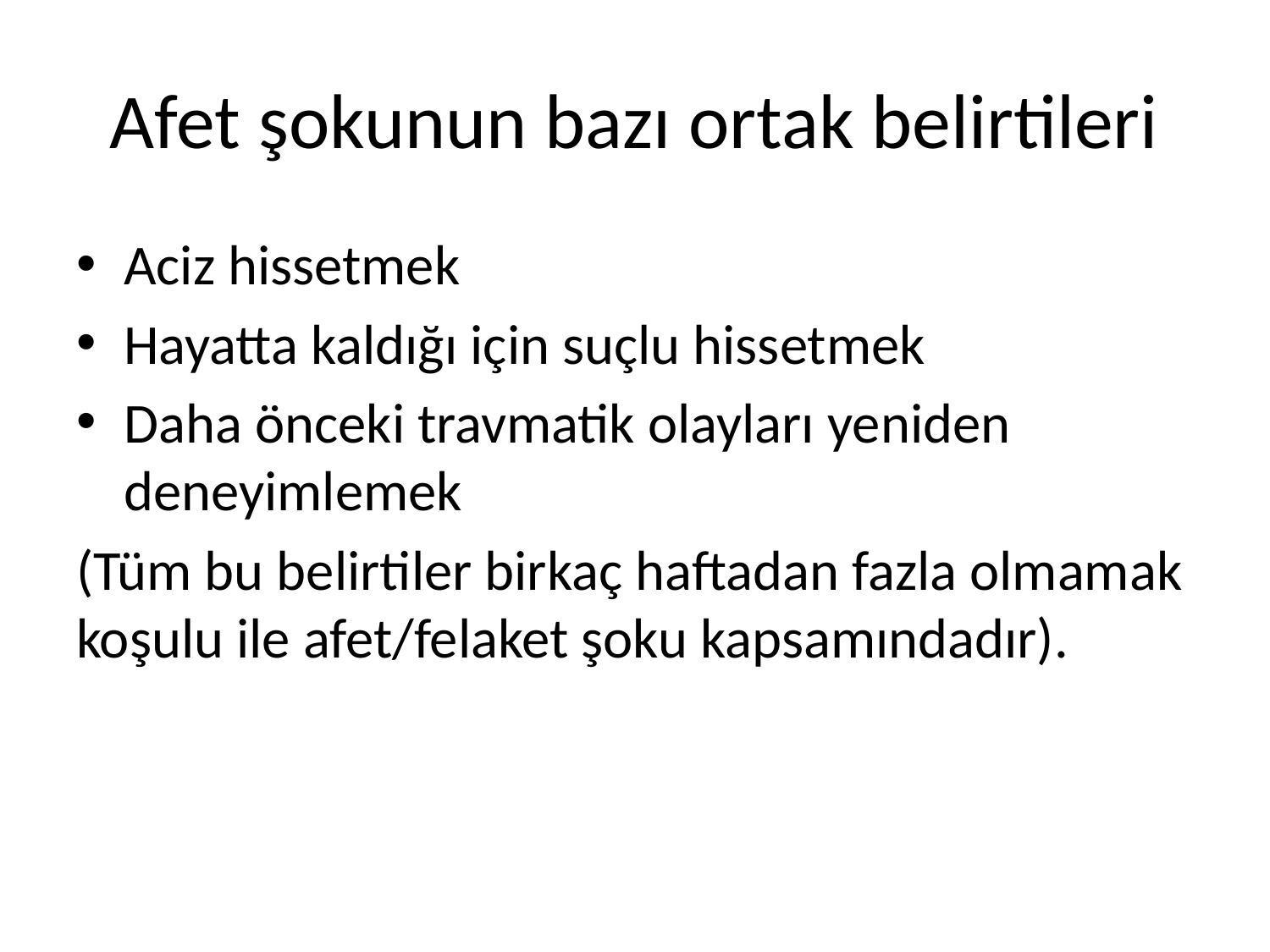

# Afet şokunun bazı ortak belirtileri
Aciz hissetmek
Hayatta kaldığı için suçlu hissetmek
Daha önceki travmatik olayları yeniden deneyimlemek
(Tüm bu belirtiler birkaç haftadan fazla olmamak koşulu ile afet/felaket şoku kapsamındadır).